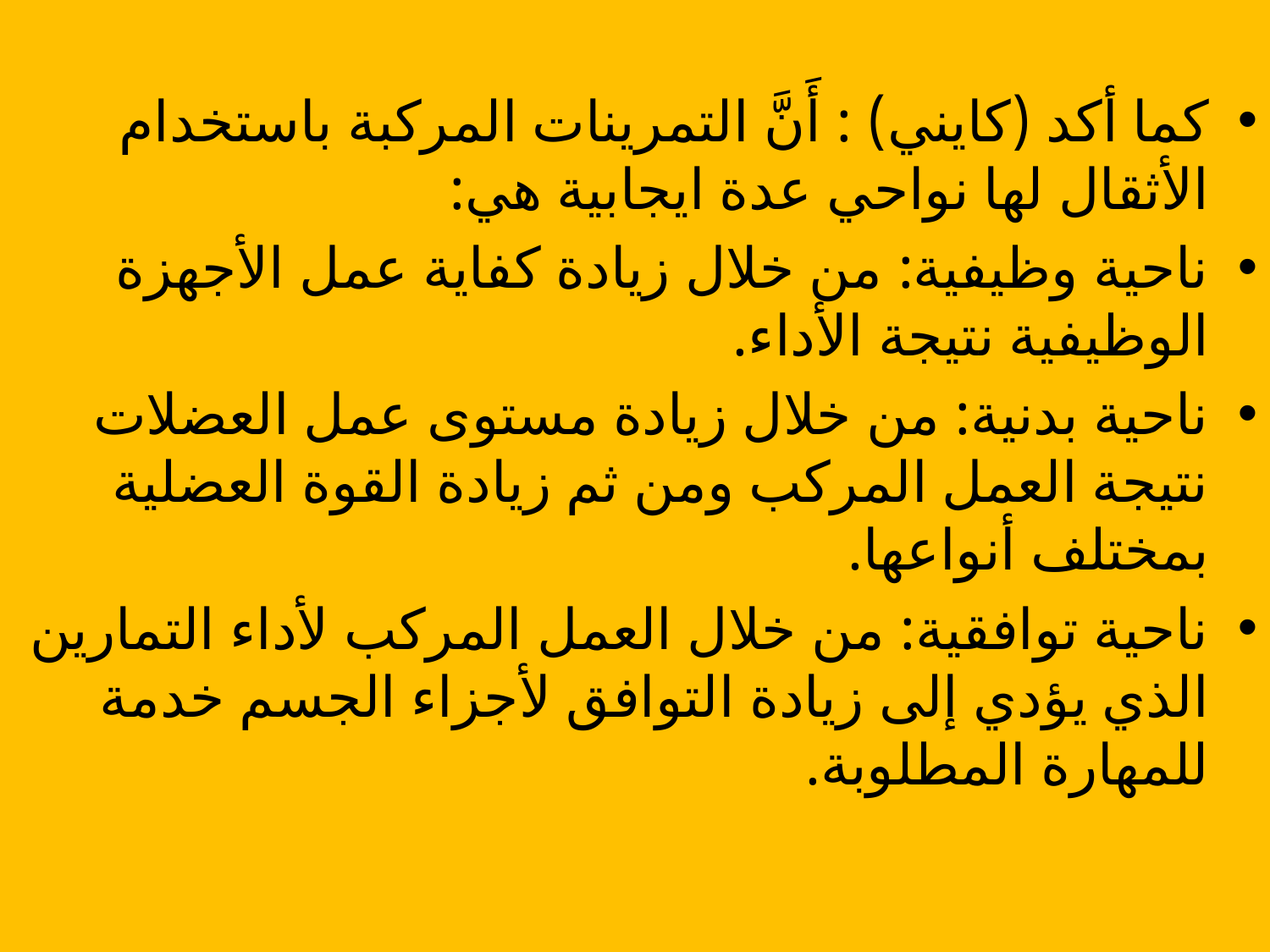

كما أكد (كايني) : أَنَّ التمرينات المركبة باستخدام الأثقال لها نواحي عدة ايجابية هي:
ناحية وظيفية: من خلال زيادة كفاية عمل الأجهزة الوظيفية نتيجة الأداء.
ناحية بدنية: من خلال زيادة مستوى عمل العضلات نتيجة العمل المركب ومن ثم زيادة القوة العضلية بمختلف أنواعها.
ناحية توافقية: من خلال العمل المركب لأداء التمارين الذي يؤدي إلى زيادة التوافق لأجزاء الجسم خدمة للمهارة المطلوبة.